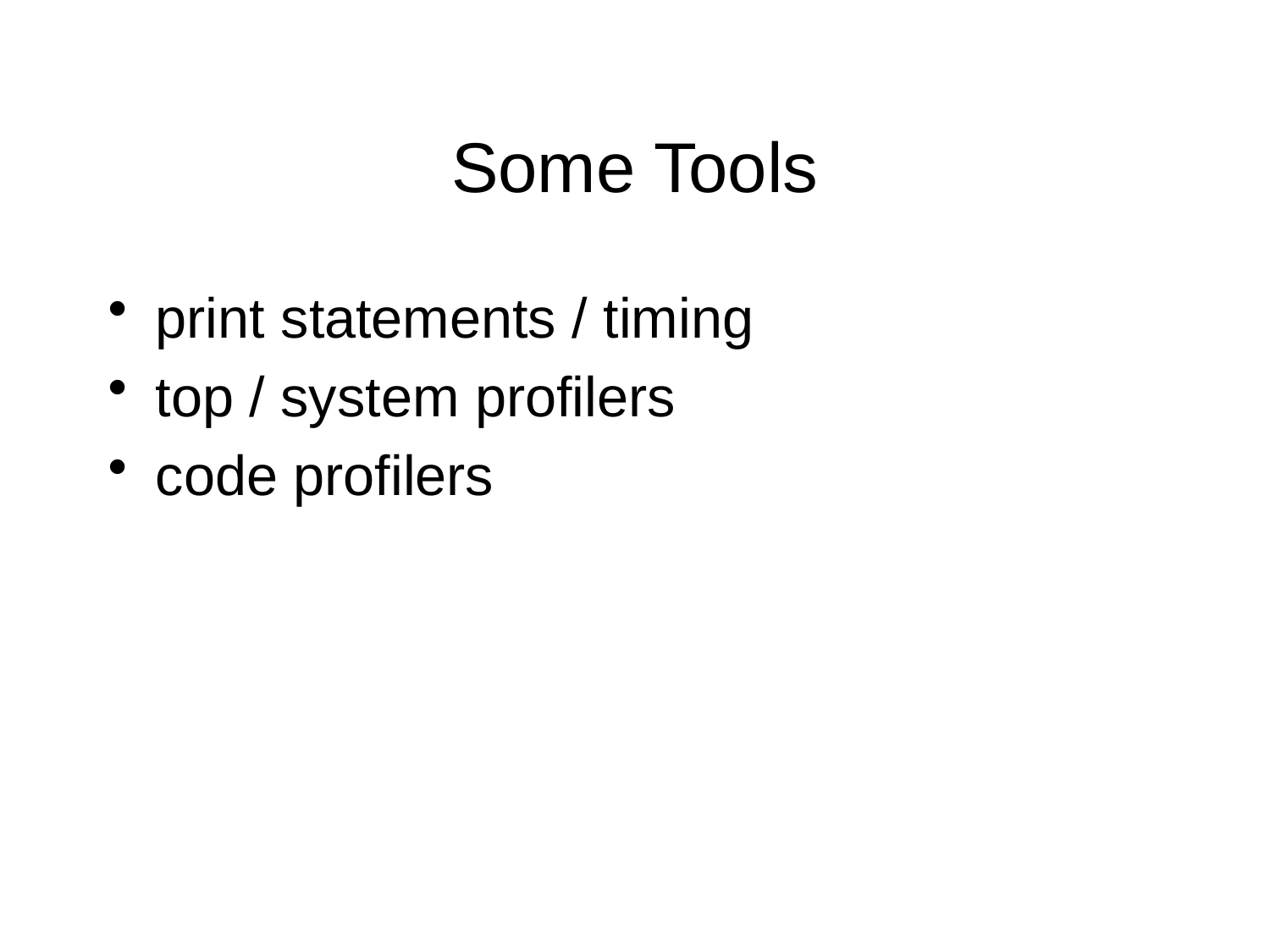

# Some Tools
print statements / timing
top / system profilers
code profilers